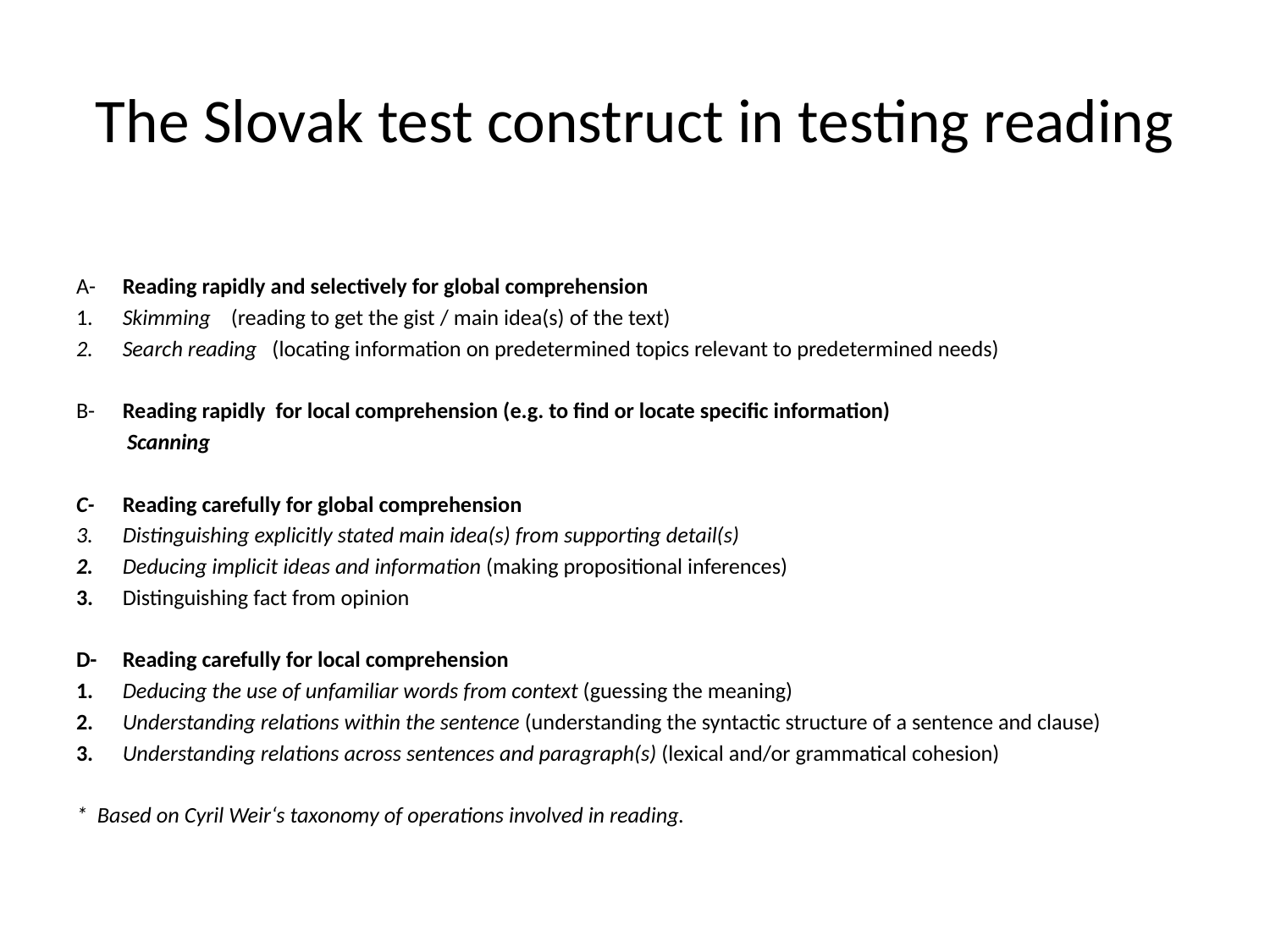

# The Slovak test construct in testing reading

A-	Reading rapidly and selectively for global comprehension
1. 	Skimming    (reading to get the gist / main idea(s) of the text)
Search reading   (locating information on predetermined topics relevant to predetermined needs)

B- 	Reading rapidly  for local comprehension (e.g. to find or locate specific information)
          Scanning

C-	Reading carefully for global comprehension
Distinguishing explicitly stated main idea(s) from supporting detail(s)
2. 	Deducing implicit ideas and information (making propositional inferences)
3. 	Distinguishing fact from opinion

D-	Reading carefully for local comprehension
1. 	Deducing the use of unfamiliar words from context (guessing the meaning)
2. 	Understanding relations within the sentence (understanding the syntactic structure of a sentence and clause)
3. 	Understanding relations across sentences and paragraph(s) (lexical and/or grammatical cohesion)

*  Based on Cyril Weir‘s taxonomy of operations involved in reading.